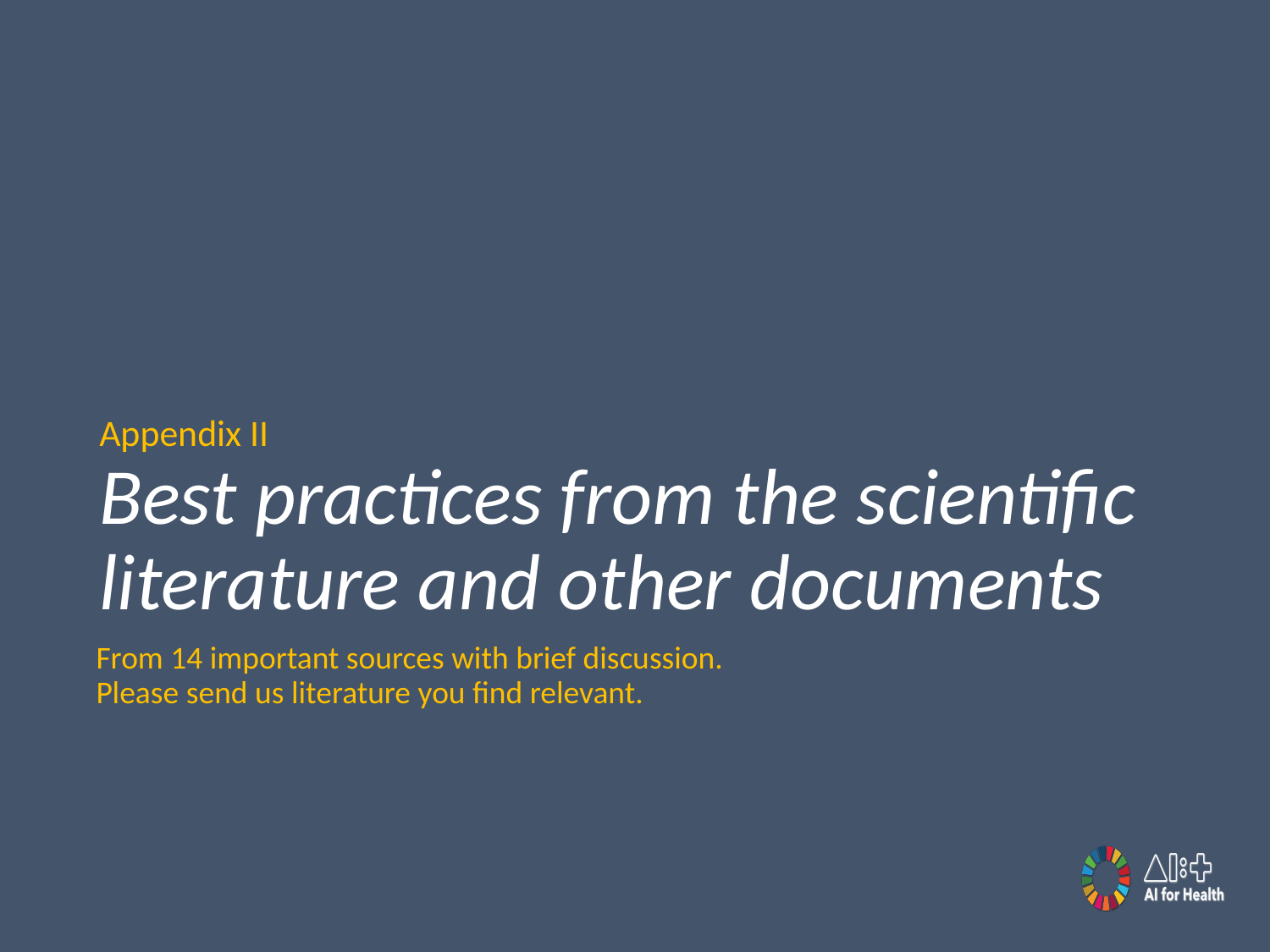

# Appendix II Best practices from the scientific literature and other documents
From 14 important sources with brief discussion.
Please send us literature you find relevant.